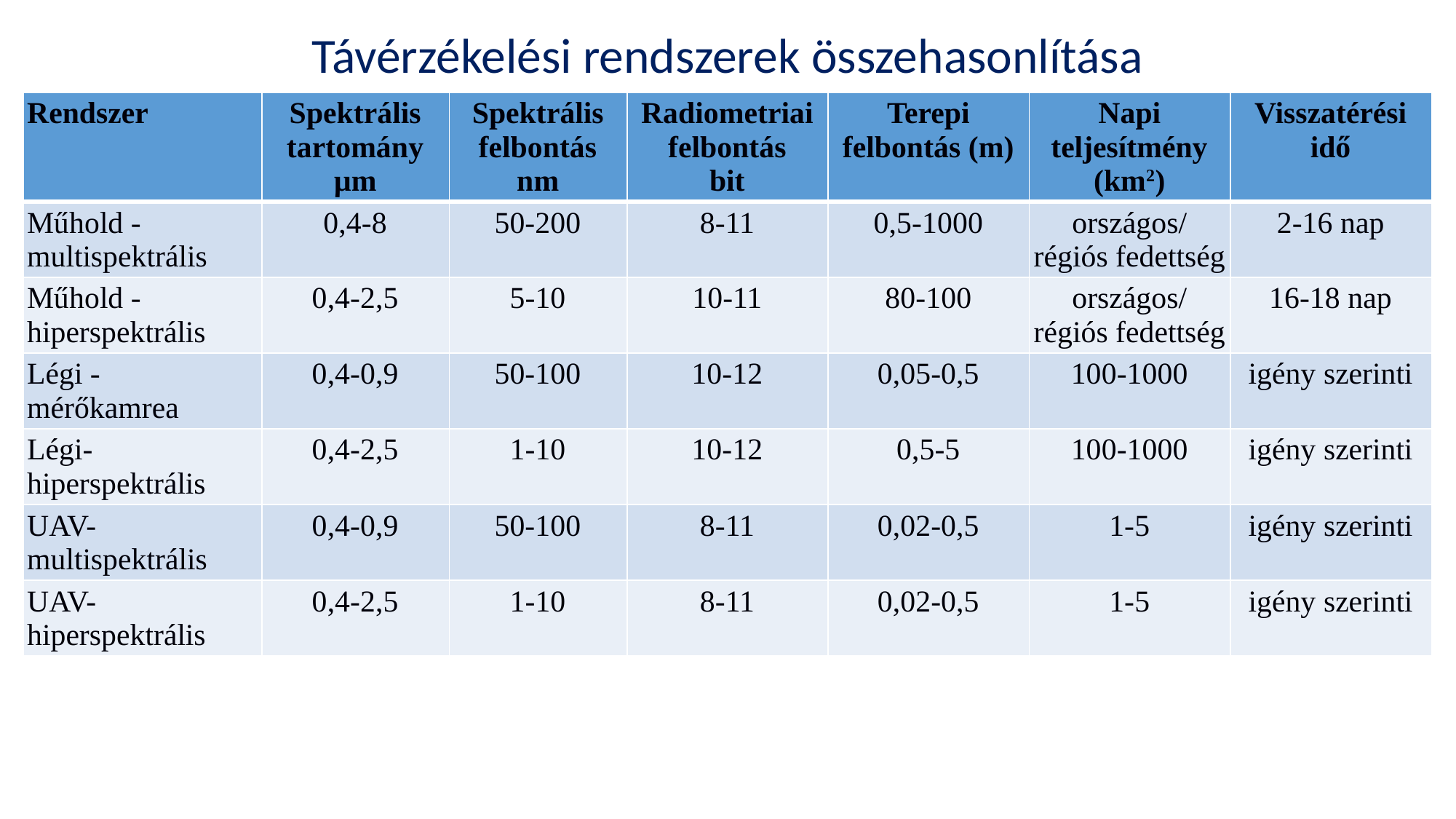

# Távérzékelési rendszerek összehasonlítása
| Rendszer | Spektrális tartomány µm | Spektrális felbontás nm | Radiometriai felbontás bit | Terepi felbontás (m) | Napi teljesítmény (km2) | Visszatérési idő |
| --- | --- | --- | --- | --- | --- | --- |
| Műhold - multispektrális | 0,4-8 | 50-200 | 8-11 | 0,5-1000 | országos/ régiós fedettség | 2-16 nap |
| Műhold - hiperspektrális | 0,4-2,5 | 5-10 | 10-11 | 80-100 | országos/ régiós fedettség | 16-18 nap |
| Légi - mérőkamrea | 0,4-0,9 | 50-100 | 10-12 | 0,05-0,5 | 100-1000 | igény szerinti |
| Légi- hiperspektrális | 0,4-2,5 | 1-10 | 10-12 | 0,5-5 | 100-1000 | igény szerinti |
| UAV- multispektrális | 0,4-0,9 | 50-100 | 8-11 | 0,02-0,5 | 1-5 | igény szerinti |
| UAV- hiperspektrális | 0,4-2,5 | 1-10 | 8-11 | 0,02-0,5 | 1-5 | igény szerinti |